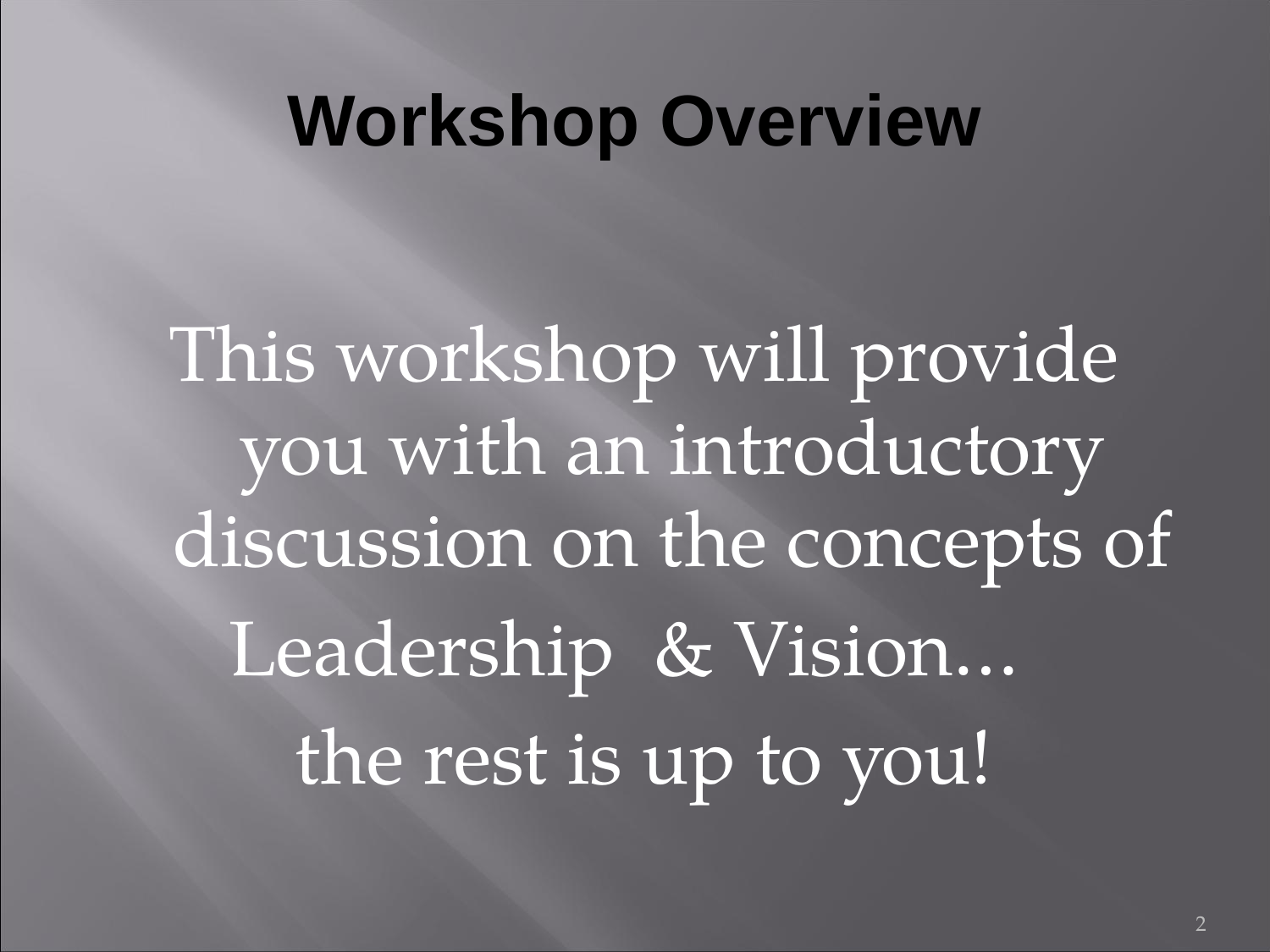

# Workshop Overview

This workshop will provide you with an introductory discussion on the concepts of
Leadership  & Vision…
the rest is up to you!

2